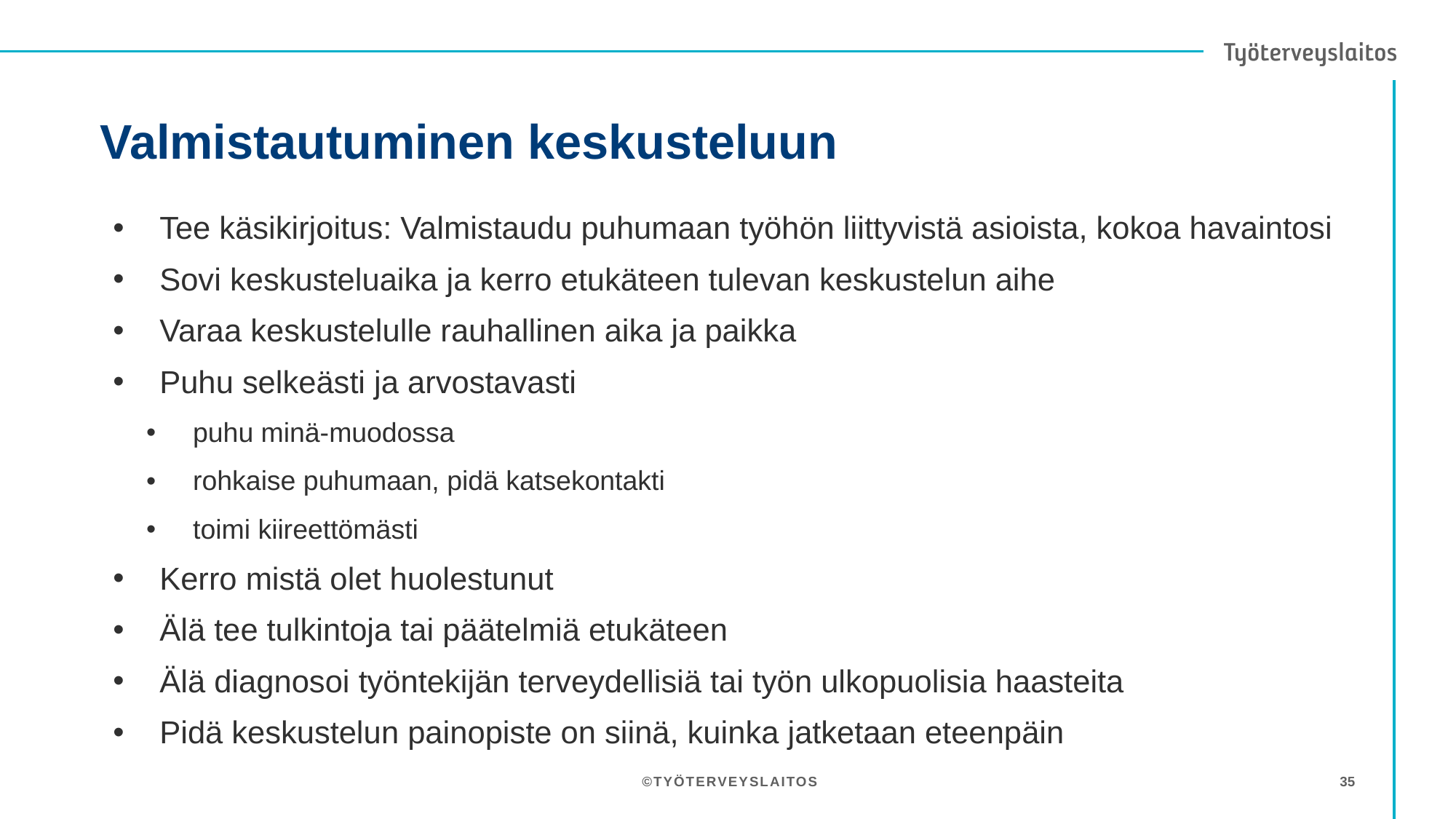

# Valmistautuminen keskusteluun
Tee käsikirjoitus: Valmistaudu puhumaan työhön liittyvistä asioista, kokoa havaintosi
Sovi keskusteluaika ja kerro etukäteen tulevan keskustelun aihe
Varaa keskustelulle rauhallinen aika ja paikka
Puhu selkeästi ja arvostavasti
puhu minä-muodossa
rohkaise puhumaan, pidä katsekontakti
toimi kiireettömästi
Kerro mistä olet huolestunut
Älä tee tulkintoja tai päätelmiä etukäteen
Älä diagnosoi työntekijän terveydellisiä tai työn ulkopuolisia haasteita
Pidä keskustelun painopiste on siinä, kuinka jatketaan eteenpäin

©TYÖTERVEYSLAITOS
35